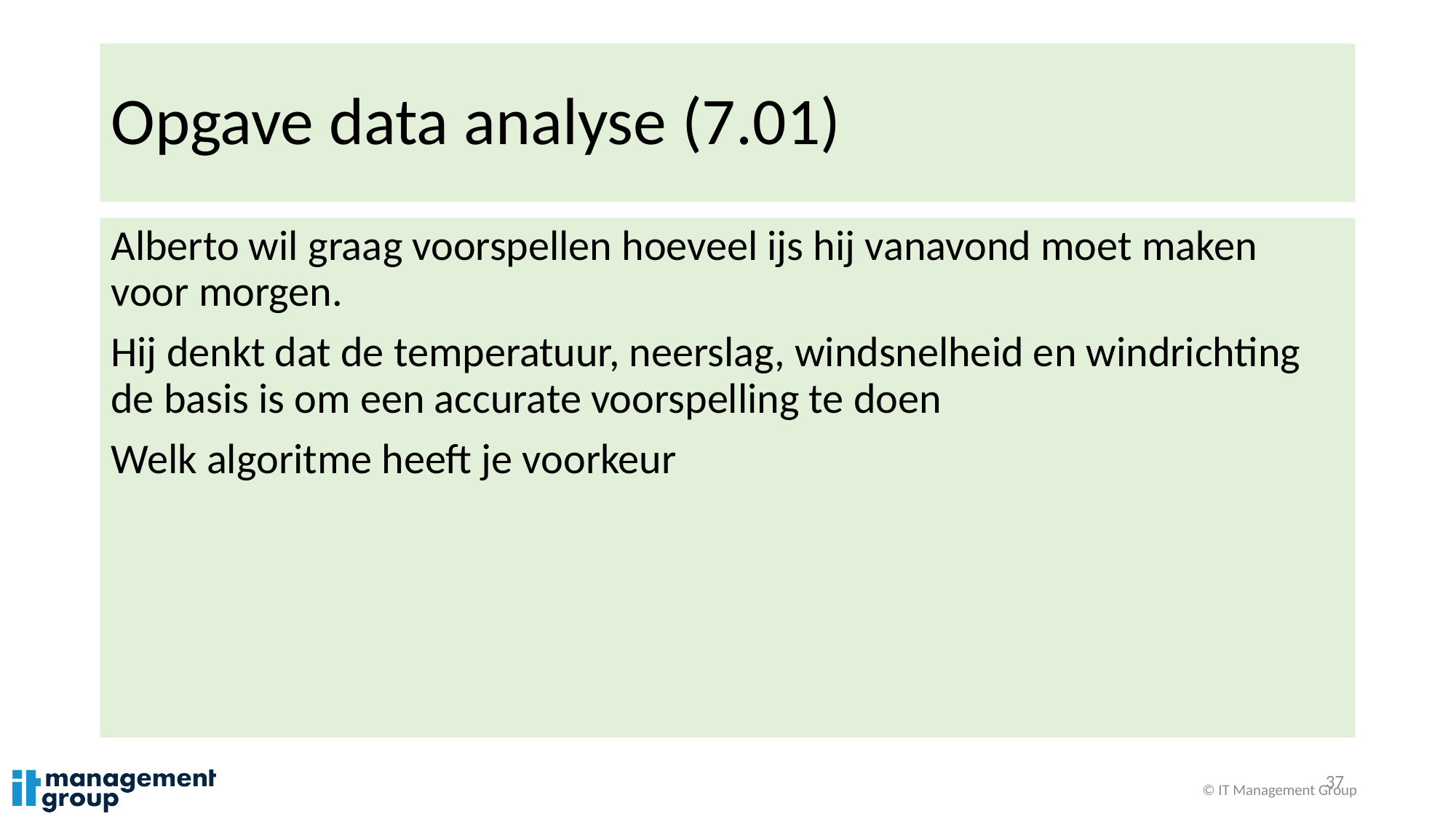

# Opgave data analyse (7.01)
Alberto wil graag voorspellen hoeveel ijs hij vanavond moet maken voor morgen.
Hij denkt dat de temperatuur, neerslag, windsnelheid en windrichting de basis is om een accurate voorspelling te doen
Welk algoritme heeft je voorkeur
37